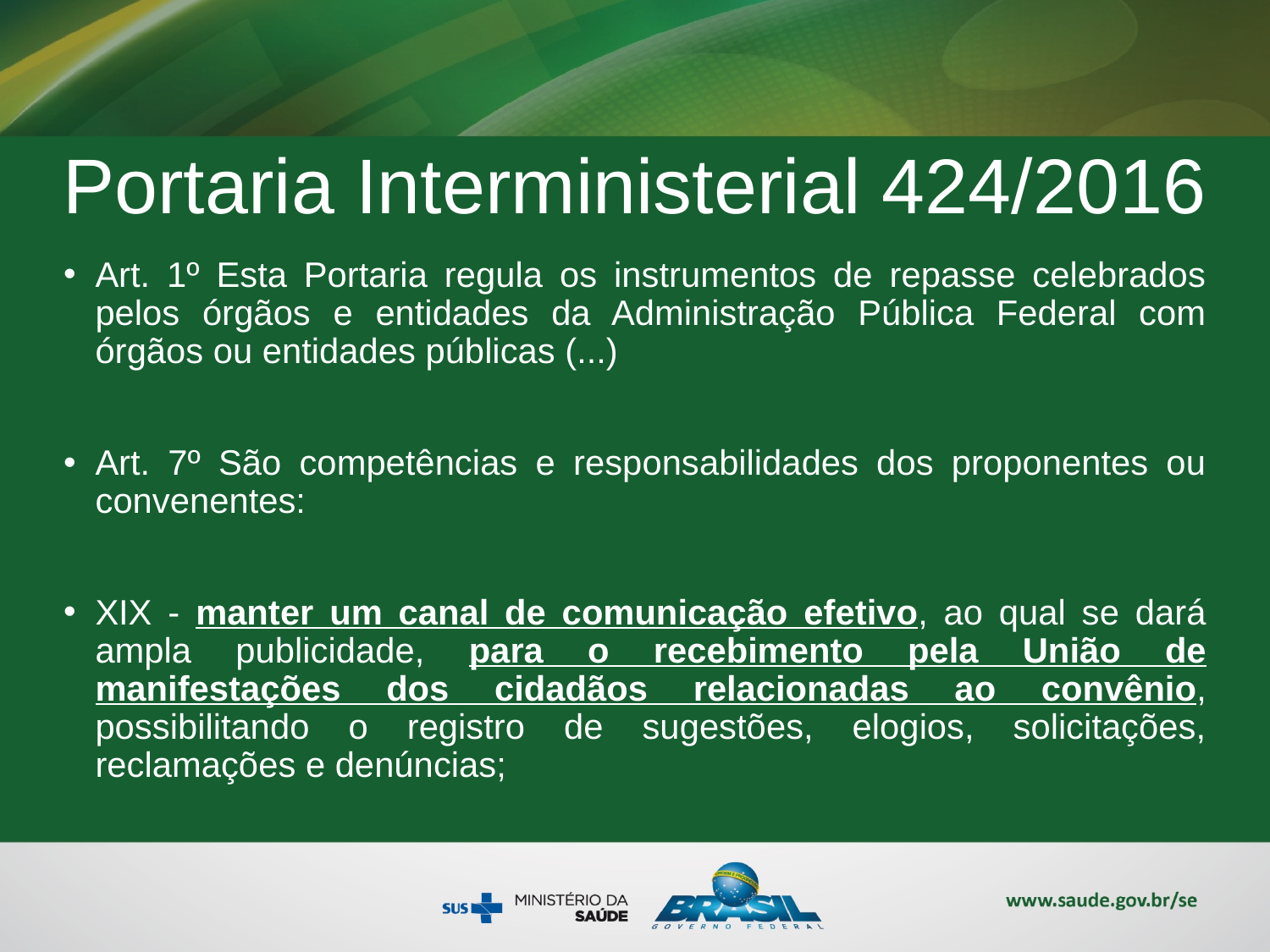

# Portaria Interministerial 424/2016
Art. 1º Esta Portaria regula os instrumentos de repasse celebrados pelos órgãos e entidades da Administração Pública Federal com órgãos ou entidades públicas (...)

Art. 7º São competências e responsabilidades dos proponentes ou convenentes:

XIX - manter um canal de comunicação efetivo, ao qual se dará ampla publicidade, para o recebimento pela União de manifestações dos cidadãos relacionadas ao convênio, possibilitando o registro de sugestões, elogios, solicitações, reclamações e denúncias;